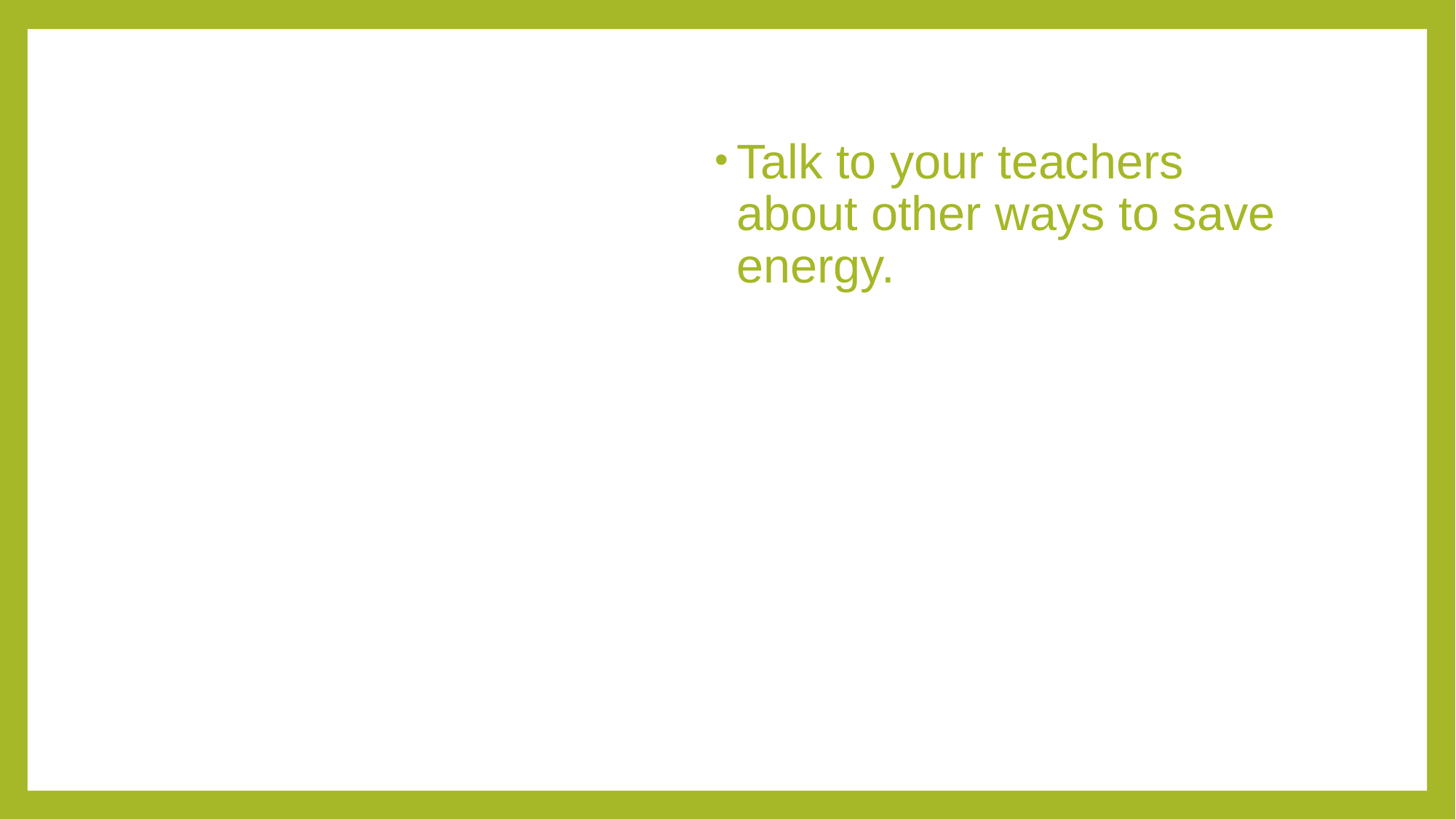

Talk to your teachers about other ways to save energy.